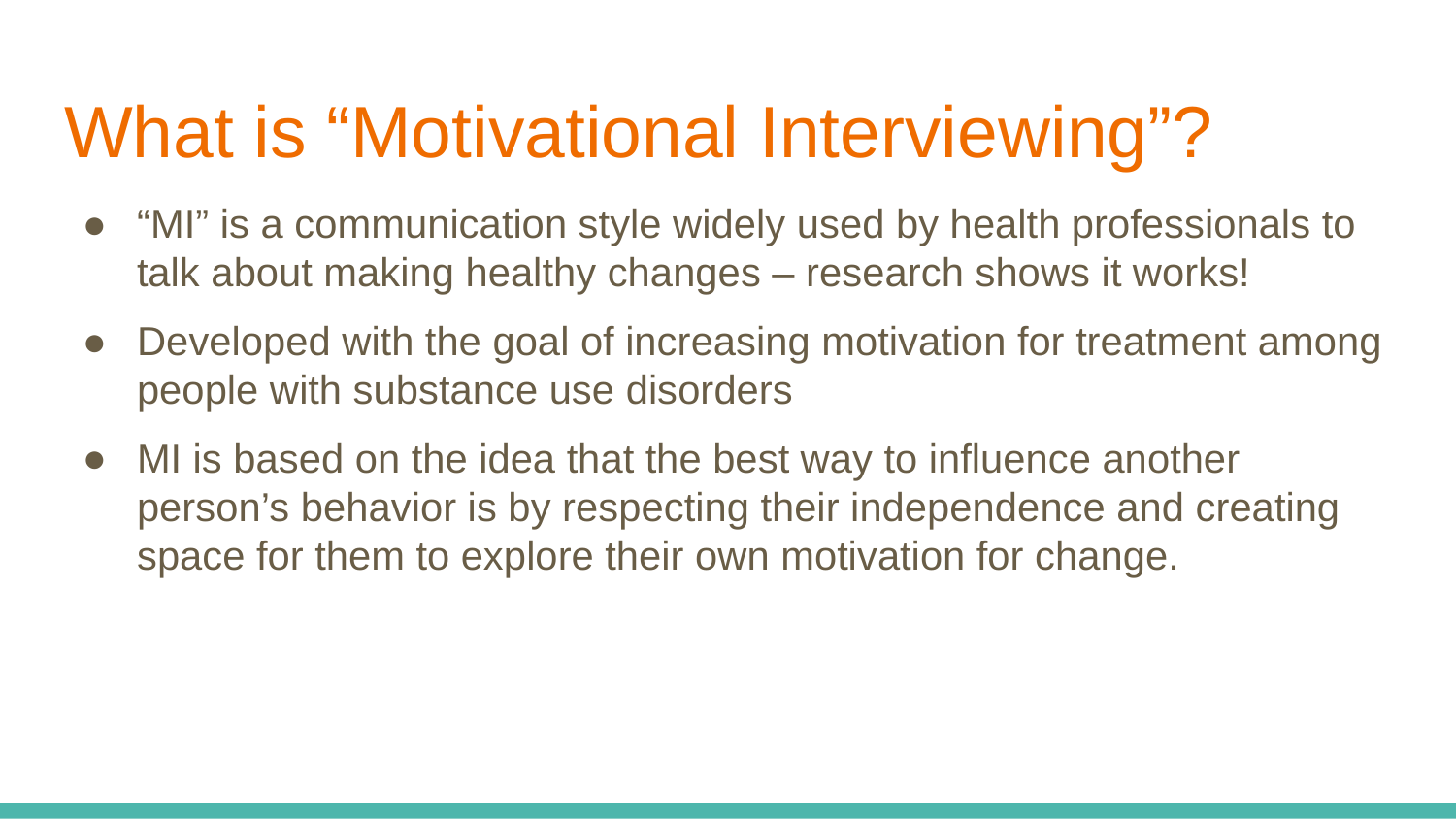

# What is “Motivational Interviewing”?
“MI” is a communication style widely used by health professionals to talk about making healthy changes – research shows it works!
Developed with the goal of increasing motivation for treatment among people with substance use disorders
MI is based on the idea that the best way to influence another person’s behavior is by respecting their independence and creating space for them to explore their own motivation for change.